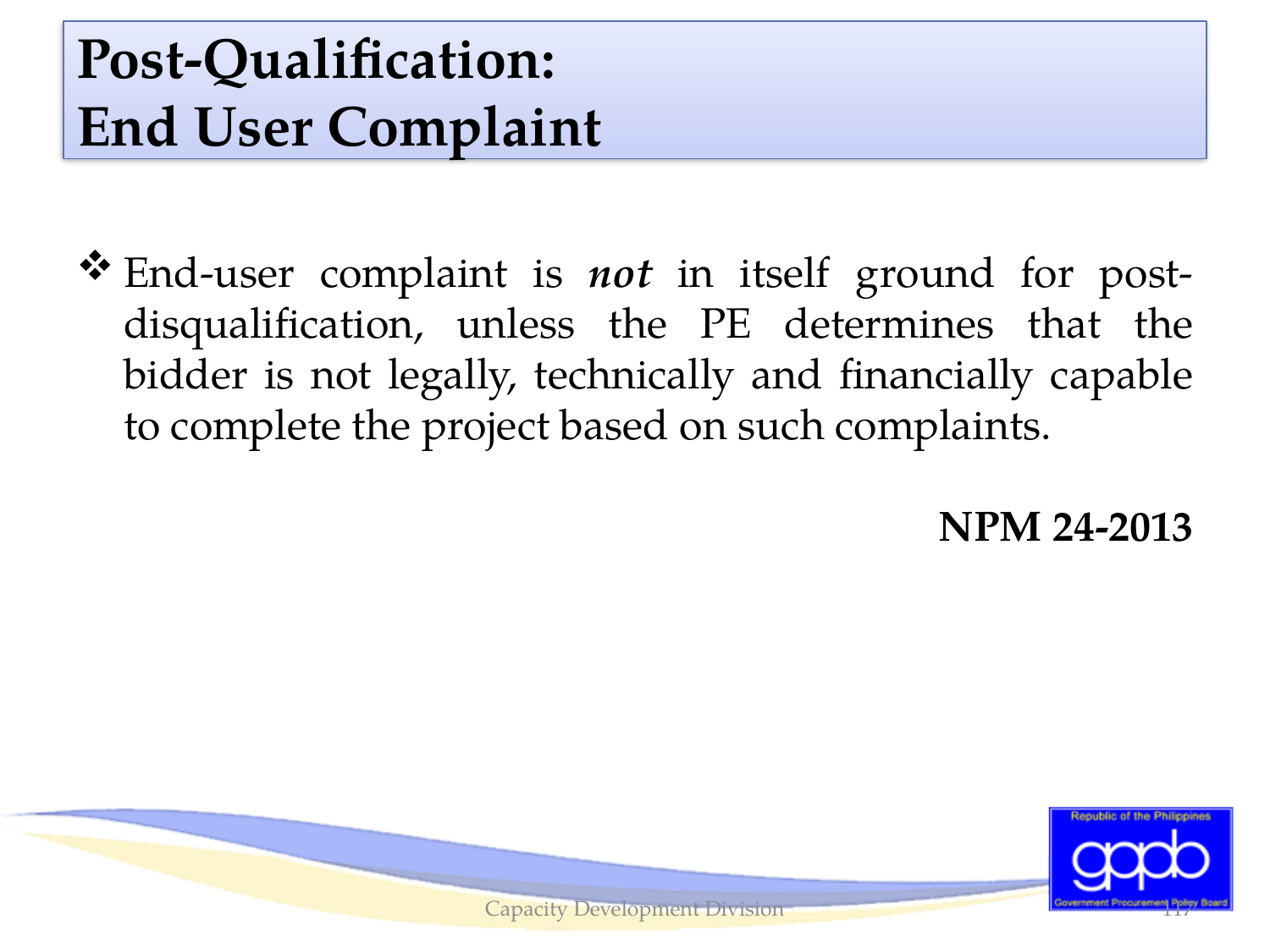

# Post-Qualification: End User Complaint

End-user complaint is not in itself ground for post-disqualification, unless the PE determines that the bidder is not legally, technically and financially capable to complete the project based on such complaints.

NPM 24-2013
Capacity Development Division
117